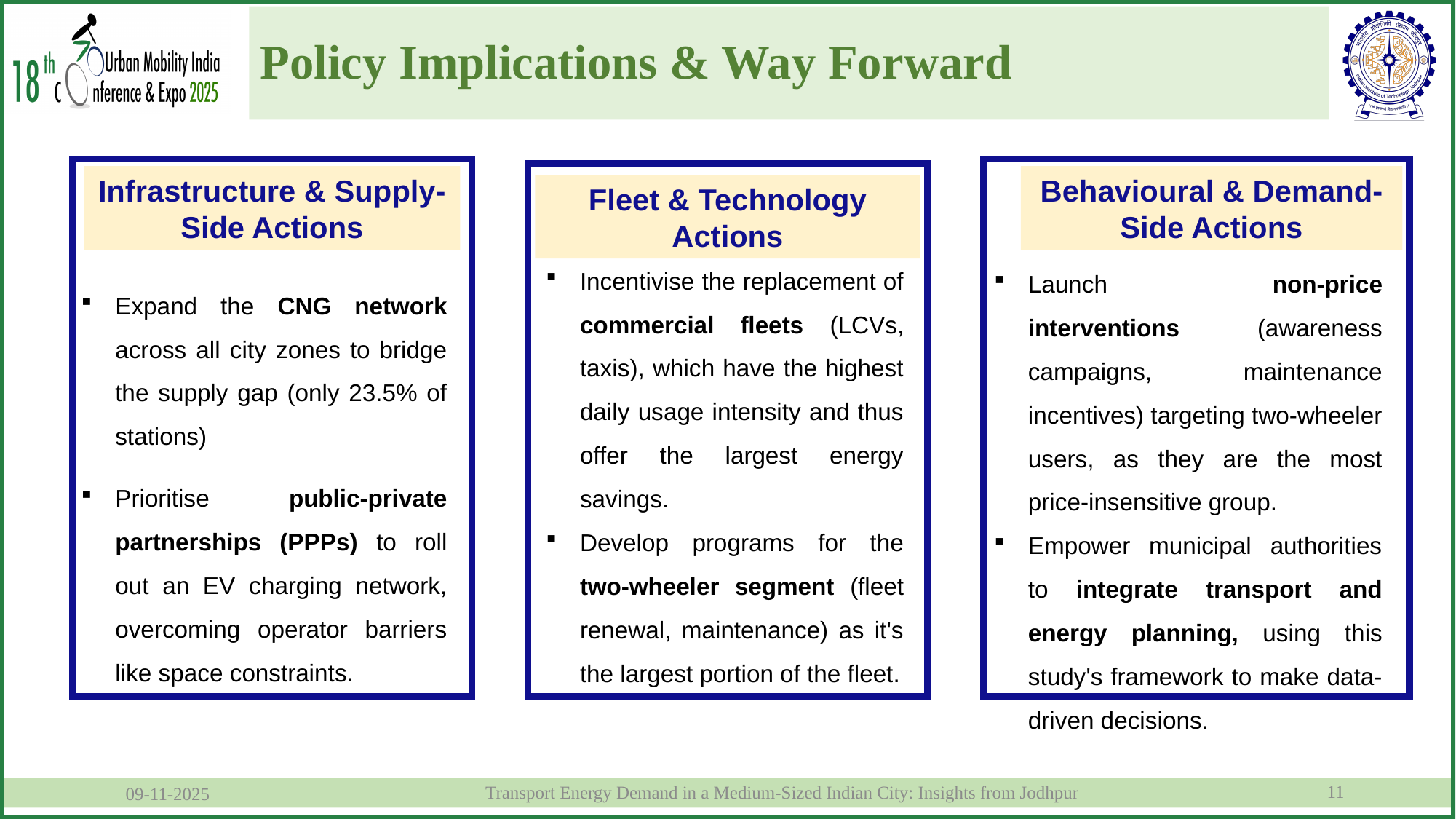

Policy Implications & Way Forward

Behavioural & Demand-Side Actions
Launch non-price interventions (awareness campaigns, maintenance incentives) targeting two-wheeler users, as they are the most price-insensitive group.
Empower municipal authorities to integrate transport and energy planning, using this study's framework to make data-driven decisions.

Infrastructure & Supply-Side Actions
Expand the CNG network across all city zones to bridge the supply gap (only 23.5% of stations)
Prioritise public-private partnerships (PPPs) to roll out an EV charging network, overcoming operator barriers like space constraints.

Fleet & Technology Actions
Incentivise the replacement of commercial fleets (LCVs, taxis), which have the highest daily usage intensity and thus offer the largest energy savings.
Develop programs for the two-wheeler segment (fleet renewal, maintenance) as it's the largest portion of the fleet.
11
	09-11-2025
	Transport Energy Demand in a Medium-Sized Indian City: Insights from Jodhpur